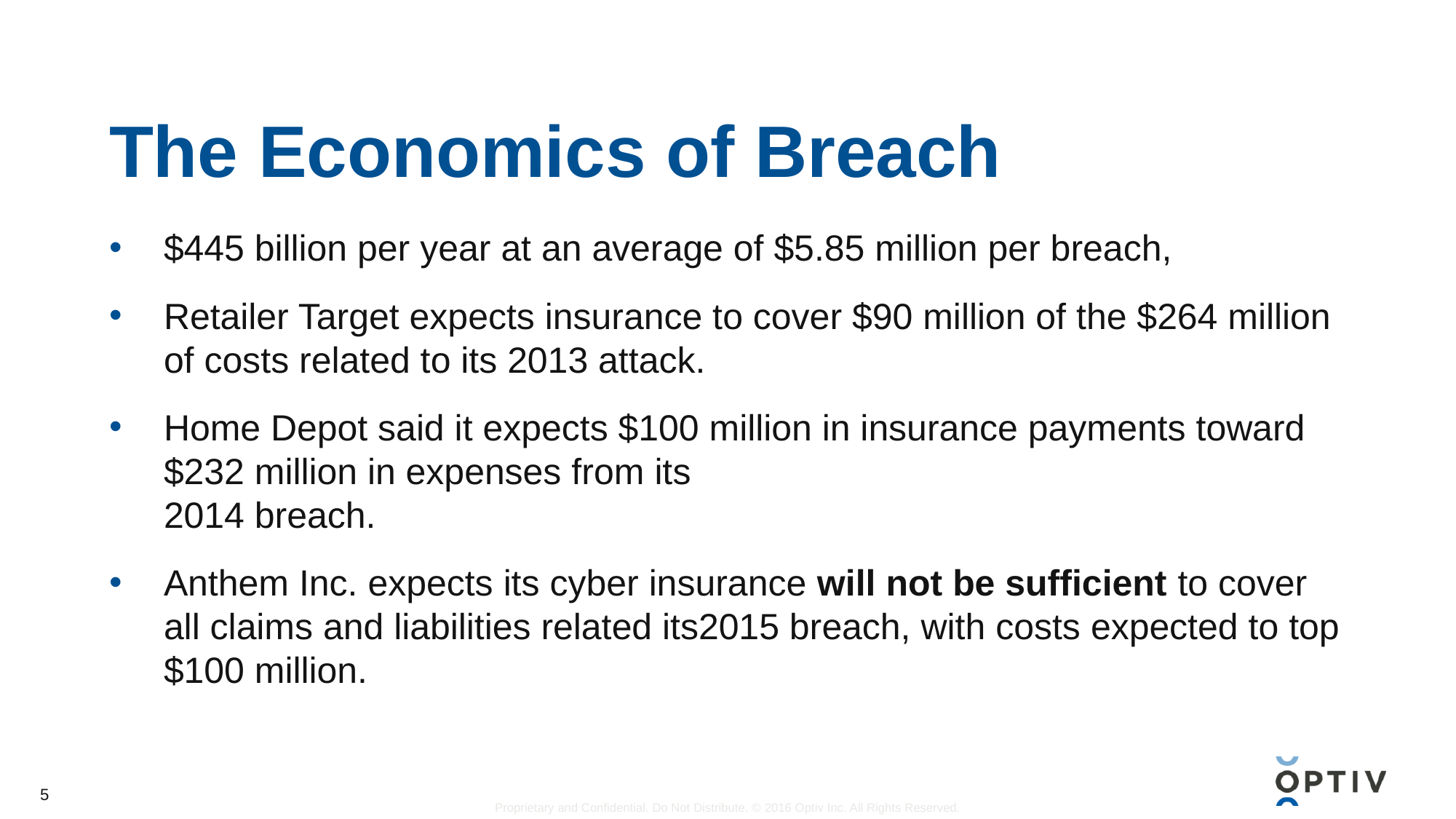

# The Economics of Breach
$445 billion per year at an average of $5.85 million per breach,
Retailer Target expects insurance to cover $90 million of the $264 million of costs related to its 2013 attack.
Home Depot said it expects $100 million in insurance payments toward $232 million in expenses from its
2014 breach.
Anthem Inc. expects its cyber insurance will not be sufficient to cover all claims and liabilities related its2015 breach, with costs expected to top $100 million.